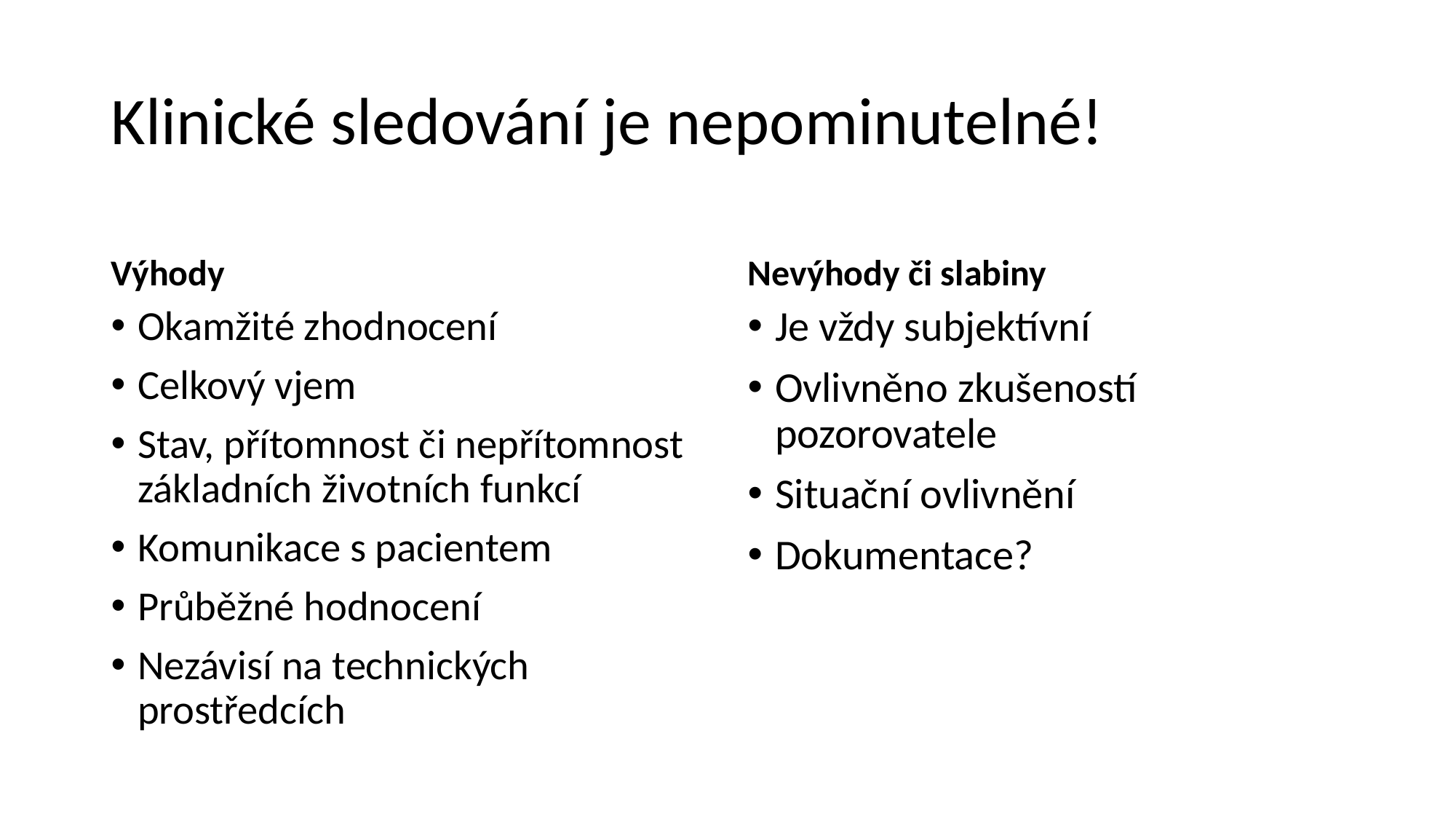

# Klinické sledování je nepominutelné!
Výhody
Nevýhody či slabiny
Okamžité zhodnocení
Celkový vjem
Stav, přítomnost či nepřítomnost základních životních funkcí
Komunikace s pacientem
Průběžné hodnocení
Nezávisí na technických prostředcích
Je vždy subjektívní
Ovlivněno zkušeností pozorovatele
Situační ovlivnění
Dokumentace?